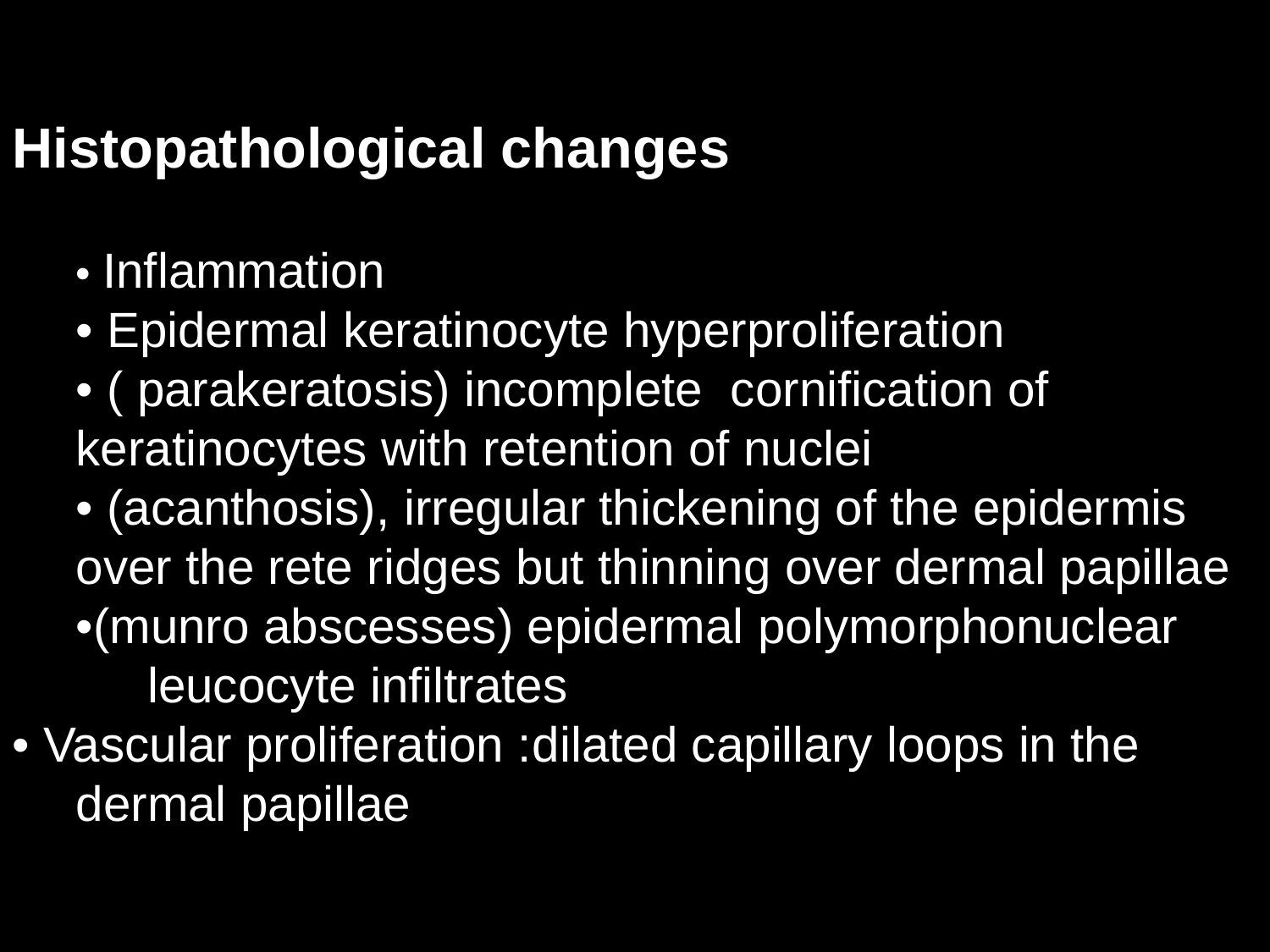

Histopathological changes

• Inflammation
• Epidermal keratinocyte hyperproliferation
• ( parakeratosis) incomplete  cornification of   keratinocytes with retention of nuclei
• (acanthosis), irregular thickening of the epidermis over the rete ridges but thinning over dermal papillae
•(munro abscesses) epidermal polymorphonuclear leucocyte infiltrates
• Vascular proliferation :dilated capillary loops in the dermal papillae